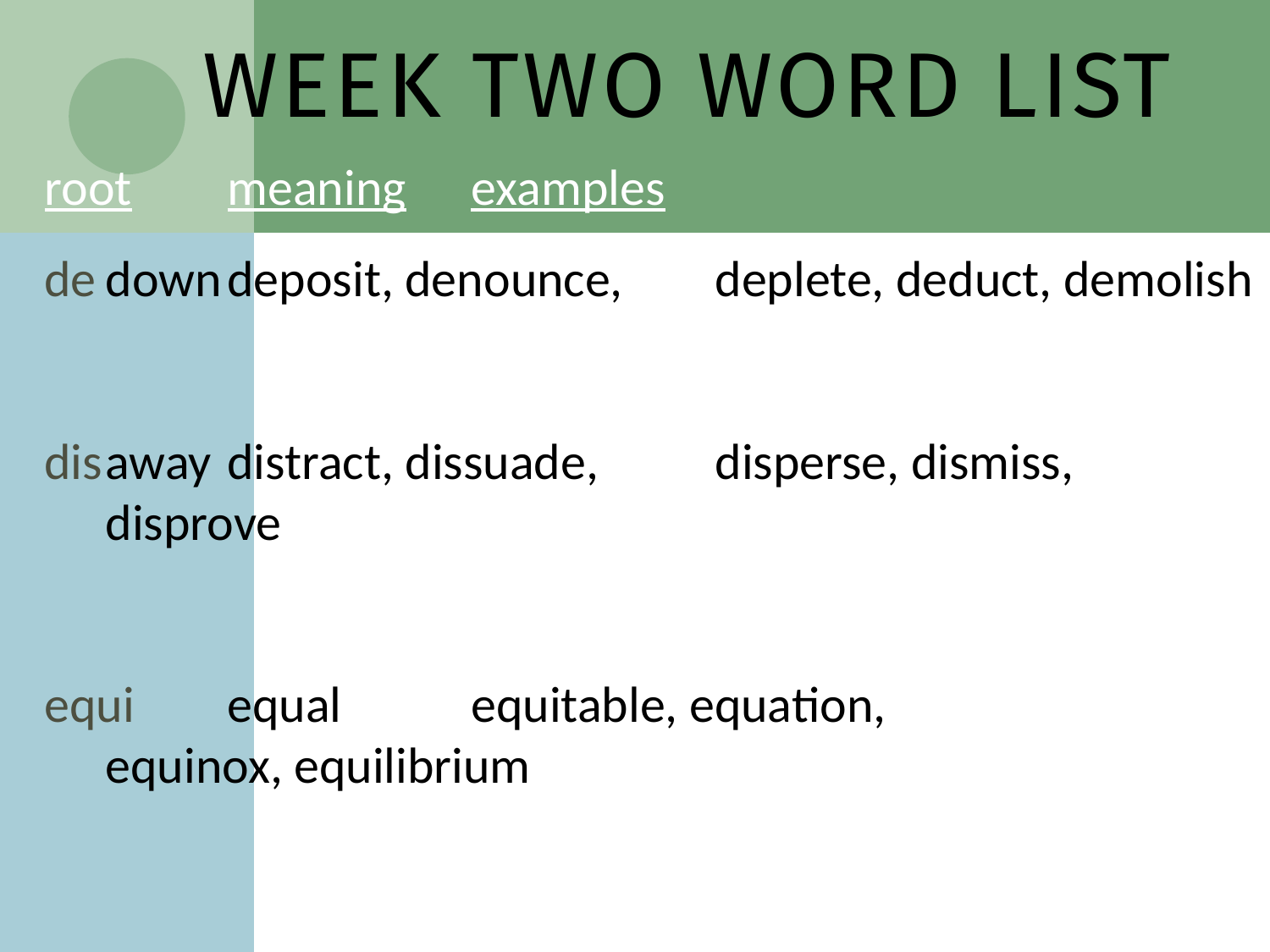

# Week Two Word List
root		meaning		examples
de			down			deposit, denounce, 						deplete, deduct, demolish

dis			away			distract, dissuade, 						disperse, dismiss, disprove

equi		equal			equitable, equation, 						equinox, equilibrium